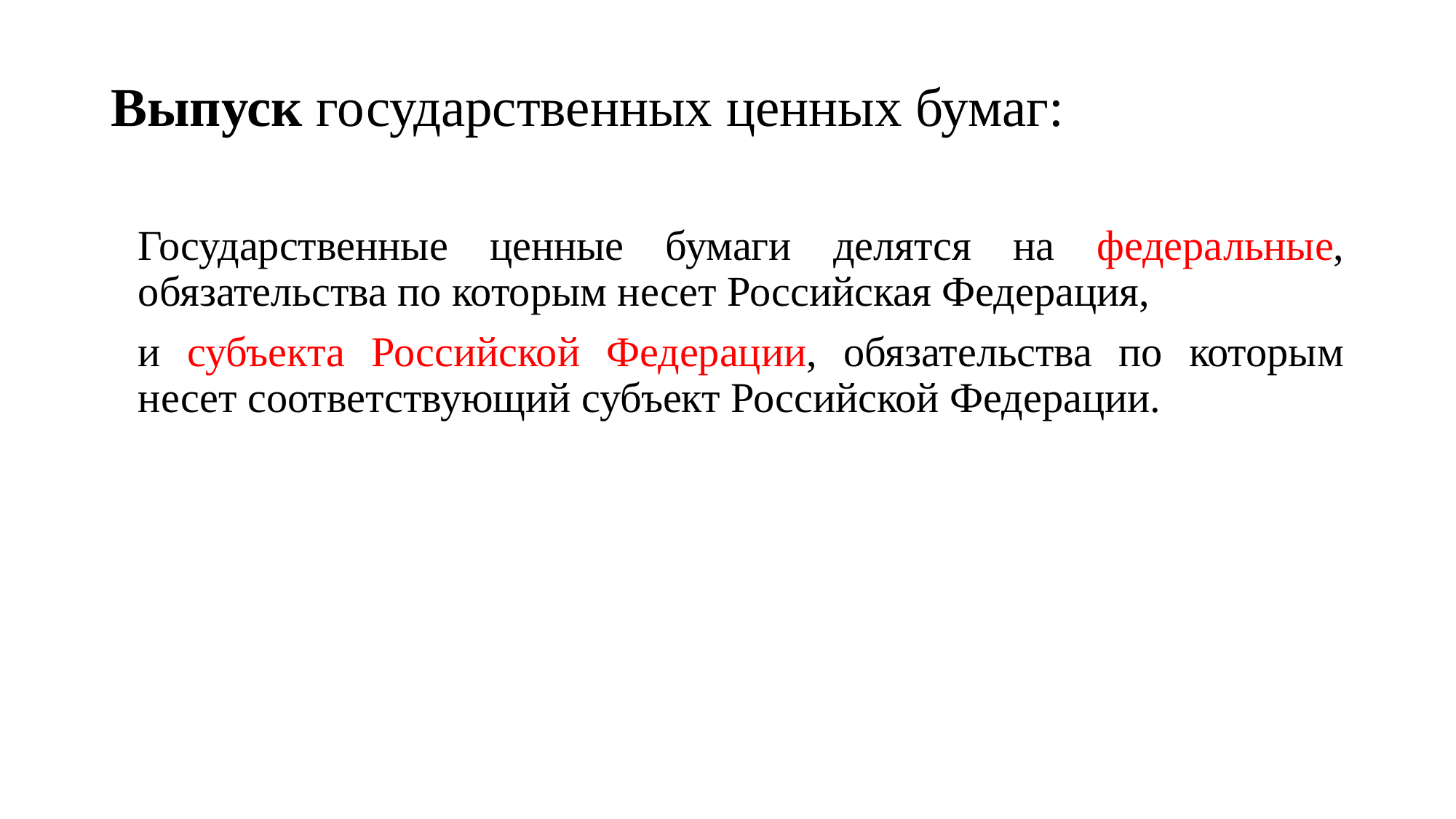

# Выпуск государственных ценных бумаг:
Государственные ценные бумаги делятся на федеральные, обязательства по которым несет Российская Федерация,
и субъекта Российской Федерации, обязательства по которым несет соответствующий субъект Российской Федерации.